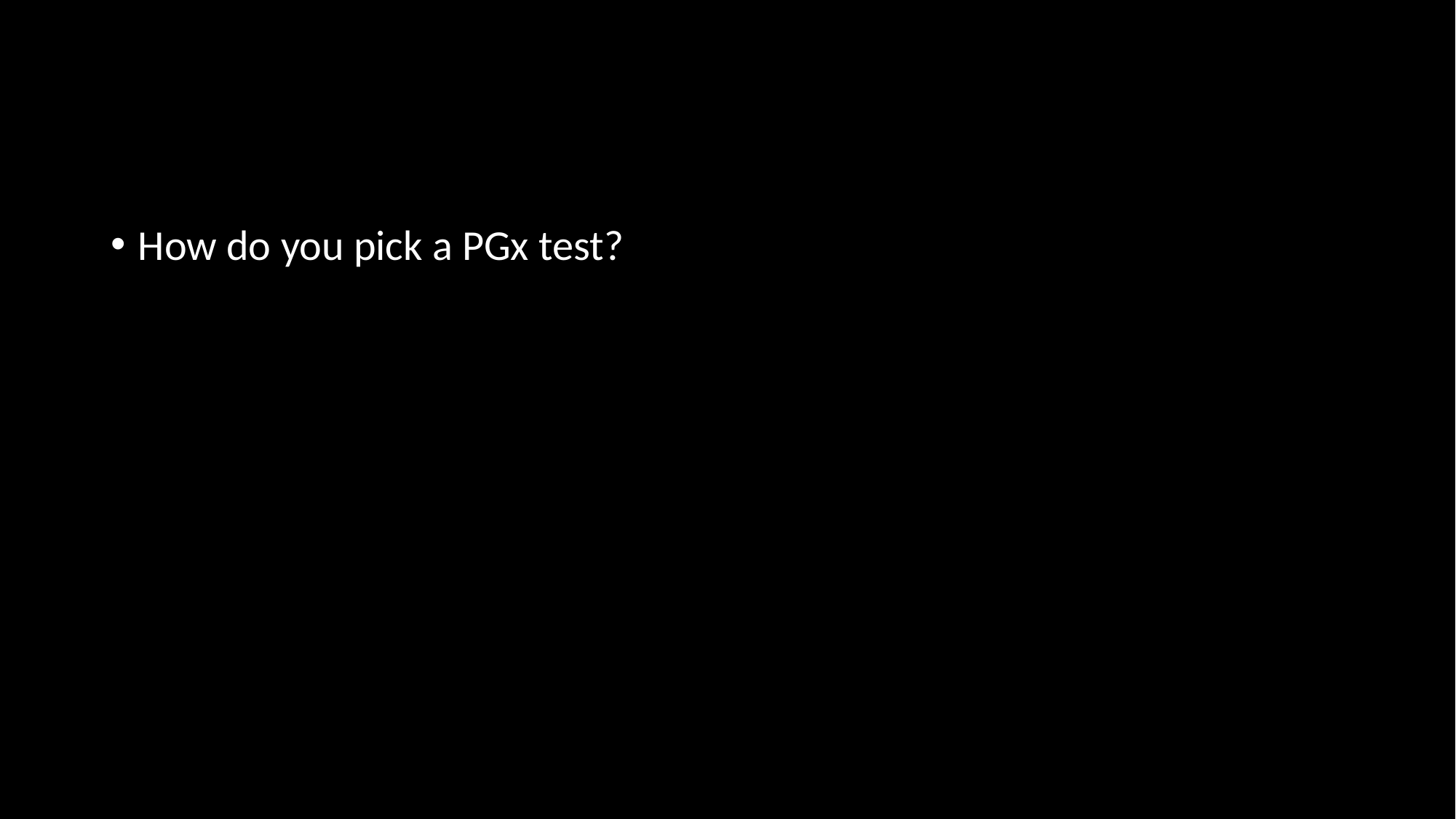

#
How do you pick a PGx test?